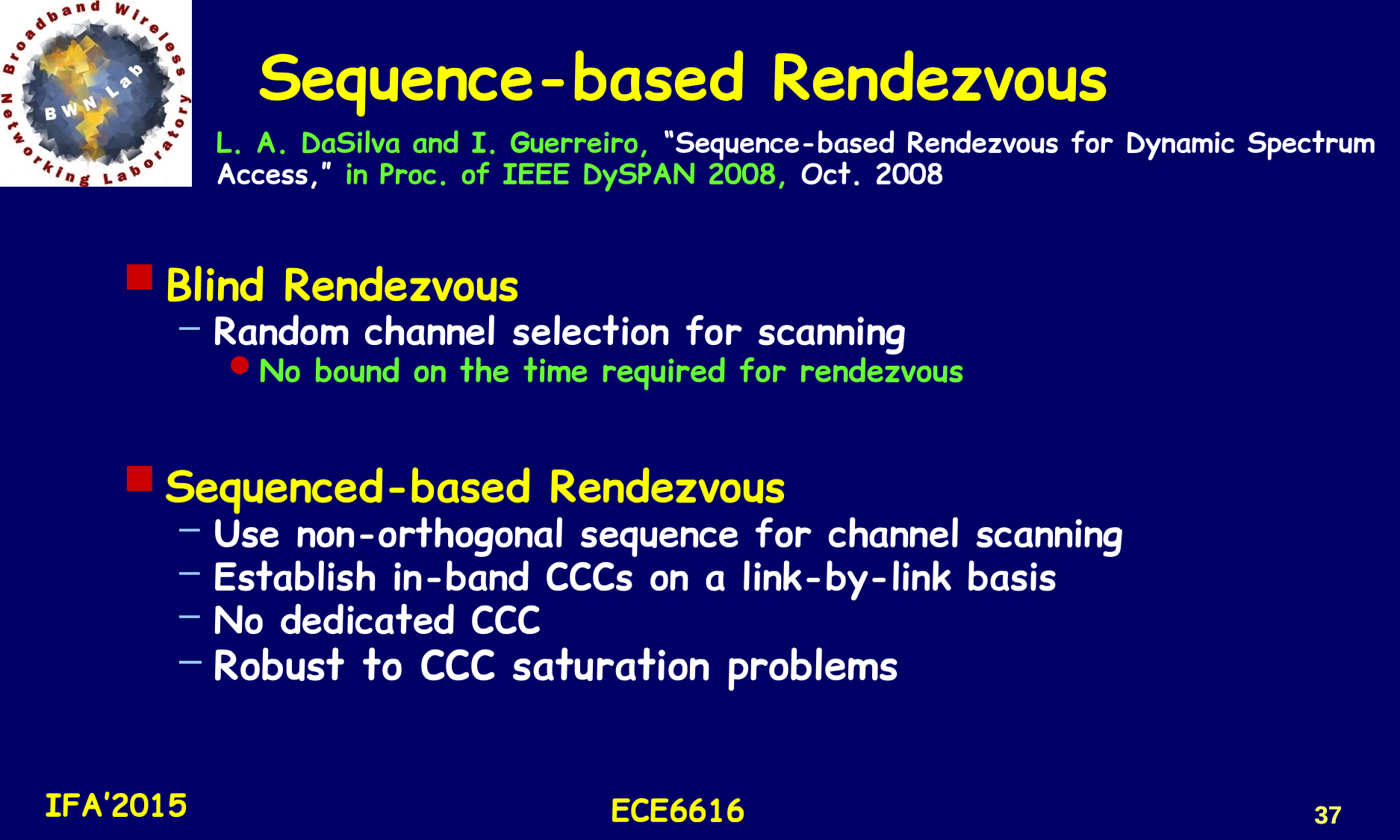

Sequence-based Rendezvous
L. A. DaSilva and I. Guerreiro, “Sequence-based Rendezvous for Dynamic Spectrum Access,” in Proc. of IEEE DySPAN 2008, Oct. 2008
Blind Rendezvous
Random channel selection for scanning
No bound on the time required for rendezvous

Sequenced-based Rendezvous
Use non-orthogonal sequence for channel scanning
Establish in-band CCCs on a link-by-link basis
No dedicated CCC
Robust to CCC saturation problems

37
37